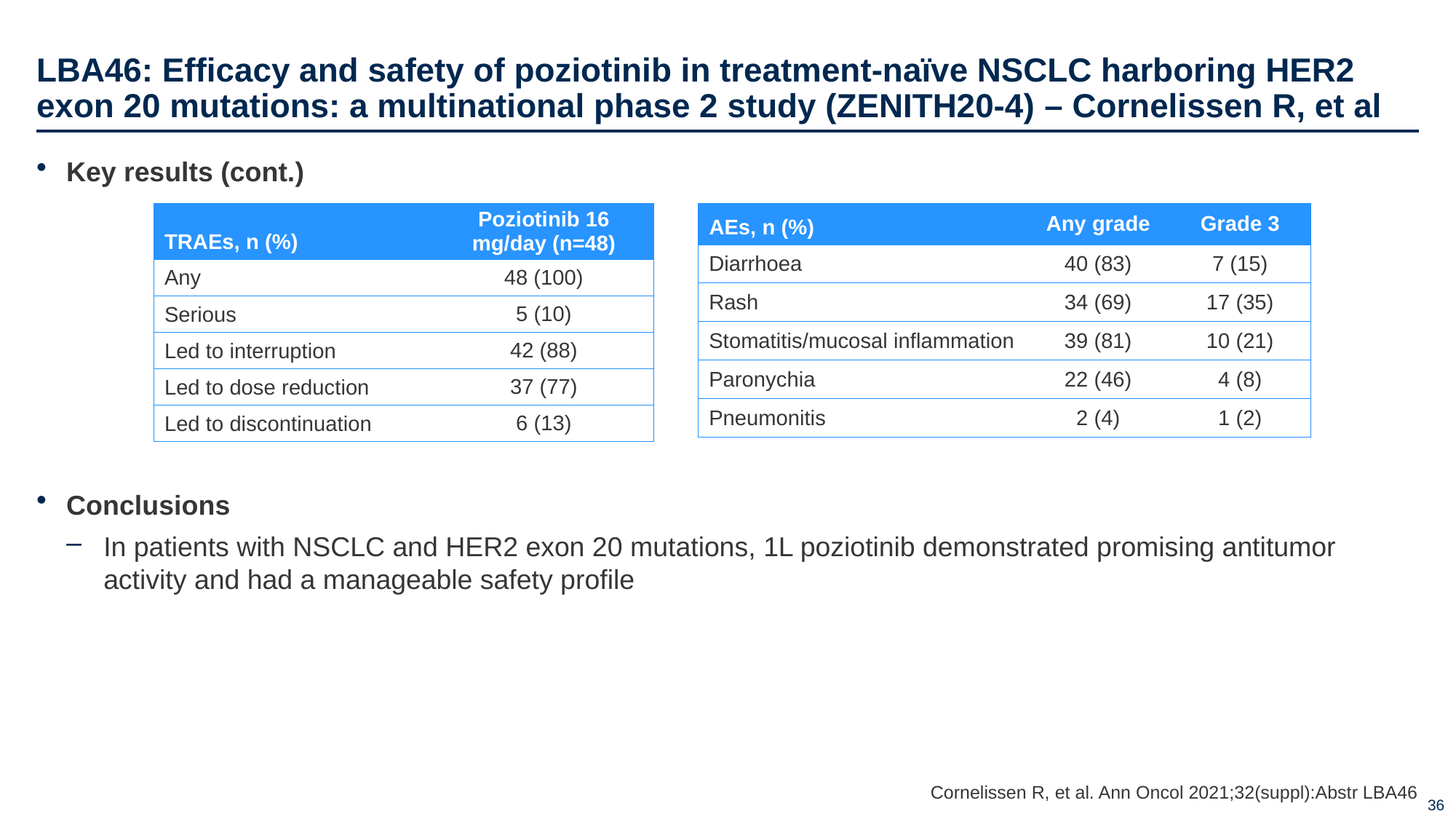

# LBA46: Efficacy and safety of poziotinib in treatment-naïve NSCLC harboring HER2 exon 20 mutations: a multinational phase 2 study (ZENITH20-4) – Cornelissen R, et al
Key results (cont.)
Conclusions
In patients with NSCLC and HER2 exon 20 mutations, 1L poziotinib demonstrated promising antitumor activity and had a manageable safety profile
| TRAEs, n (%) | Poziotinib 16 mg/day (n=48) |
| --- | --- |
| Any | 48 (100) |
| Serious | 5 (10) |
| Led to interruption | 42 (88) |
| Led to dose reduction | 37 (77) |
| Led to discontinuation | 6 (13) |
| AEs, n (%) | Any grade | Grade 3 |
| --- | --- | --- |
| Diarrhoea | 40 (83) | 7 (15) |
| Rash | 34 (69) | 17 (35) |
| Stomatitis/mucosal inflammation | 39 (81) | 10 (21) |
| Paronychia | 22 (46) | 4 (8) |
| Pneumonitis | 2 (4) | 1 (2) |
Cornelissen R, et al. Ann Oncol 2021;32(suppl):Abstr LBA46